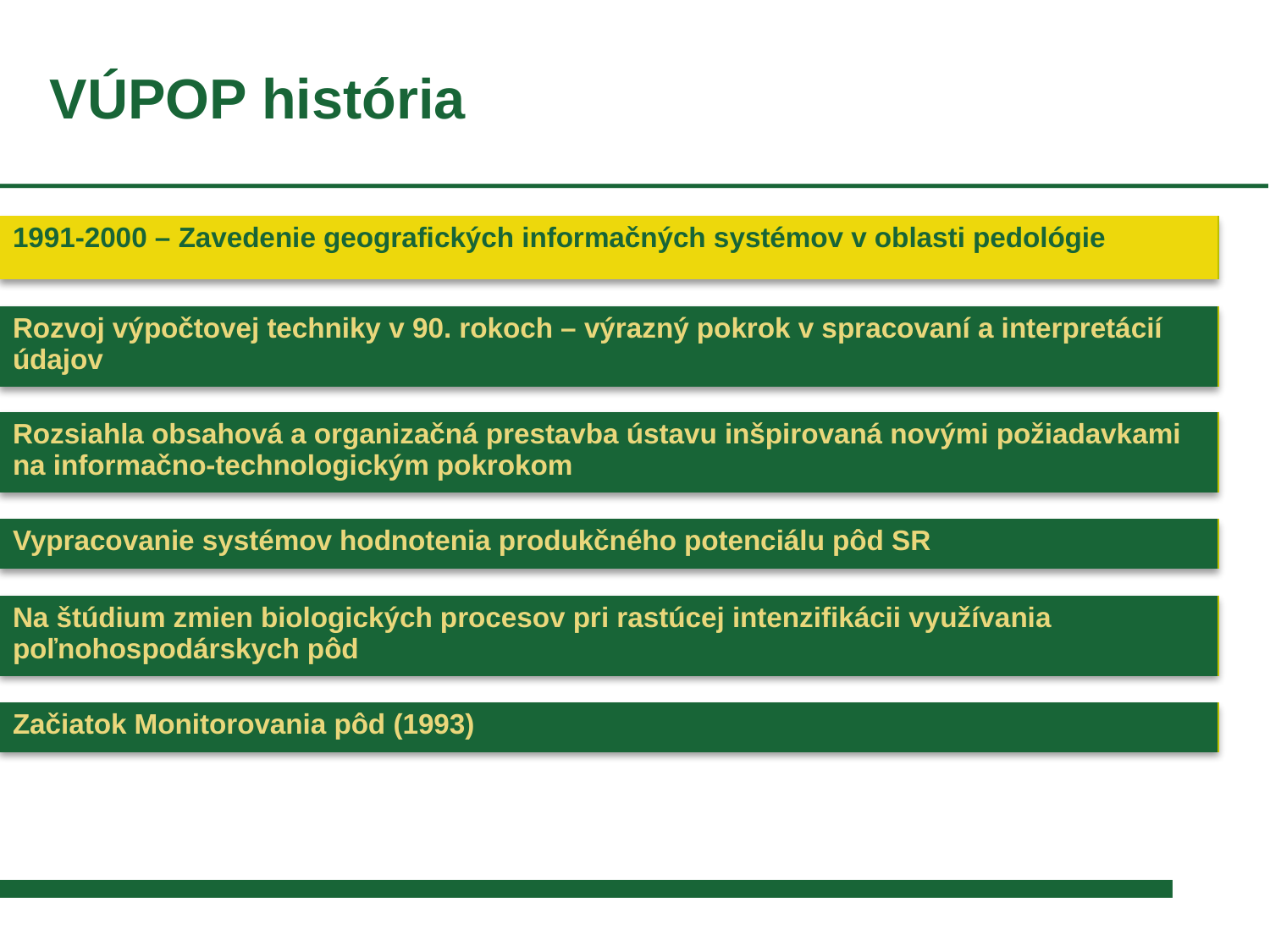

VÚPOP história
| 1991-2000 – Zavedenie geografických informačných systémov v oblasti pedológie |
| --- |
| Rozvoj výpočtovej techniky v 90. rokoch – výrazný pokrok v spracovaní a interpretácií údajov |
| --- |
| Rozsiahla obsahová a organizačná prestavba ústavu inšpirovaná novými požiadavkami na informačno-technologickým pokrokom |
| --- |
| Vypracovanie systémov hodnotenia produkčného potenciálu pôd SR |
| --- |
| Na štúdium zmien biologických procesov pri rastúcej intenzifikácii využívania poľnohospodárskych pôd |
| --- |
| Začiatok Monitorovania pôd (1993) |
| --- |